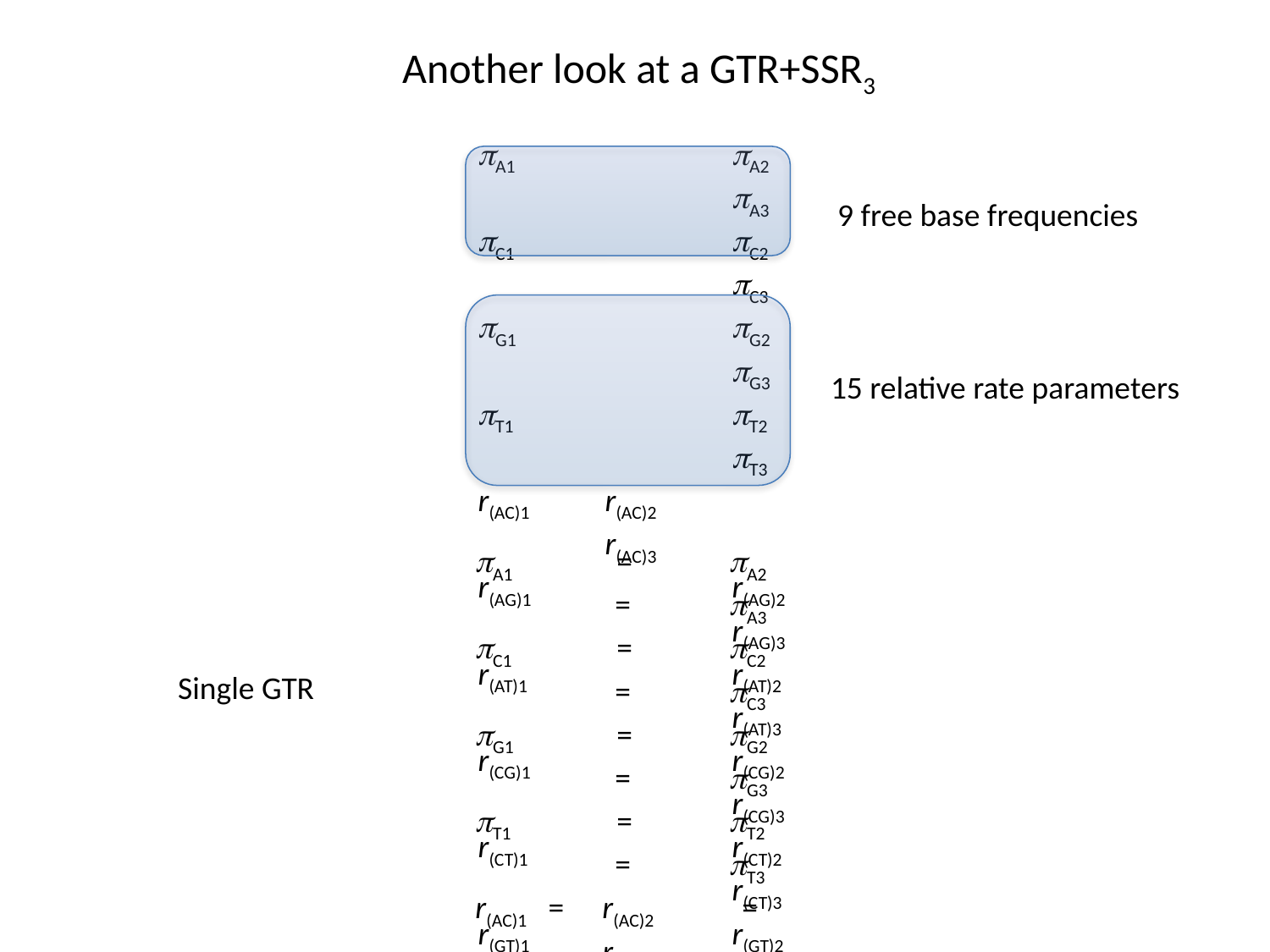

Another look at a GTR+SSR3
πA1		πA2		πA3
πC1		πC2		πC3
πG1		πG2		πG3
πT1		πT2		πT3
r(AC)1 	r(AC)2		r(AC)3
r(AG)1		r(AG)2		r(AG)3
r(AT)1		r(AT)2		r(AT)3
r(CG)1		r(CG)2		r(CG)3
r(CT)1		r(CT)2		r(CT)3
r(GT)1		r(GT)2		r(GT)3

9 free base frequencies

15 relative rate parameters
πA1	  =	πA2	   =	πA3
πC1	  =	πC2	   =	πC3
πG1	  =	πG2	   =	πG3
πT1	  =	πT2	   =	πT3
r(AC)1   =	r(AC)2	   =	r(AC)1
r(AG)1	   =	r(AG)2	   =	r(AG)3
r(AT)1	   =	r(AT)2	   =	r(AT)3
r(CG)1	   =	r(CG)2	   =	r(CG)3
r(CT)1	    =	r(CT)2	   =	r(CT)3
r(GT)1	   = 	r(GT)2	   =	r(GT)3
Single GTR